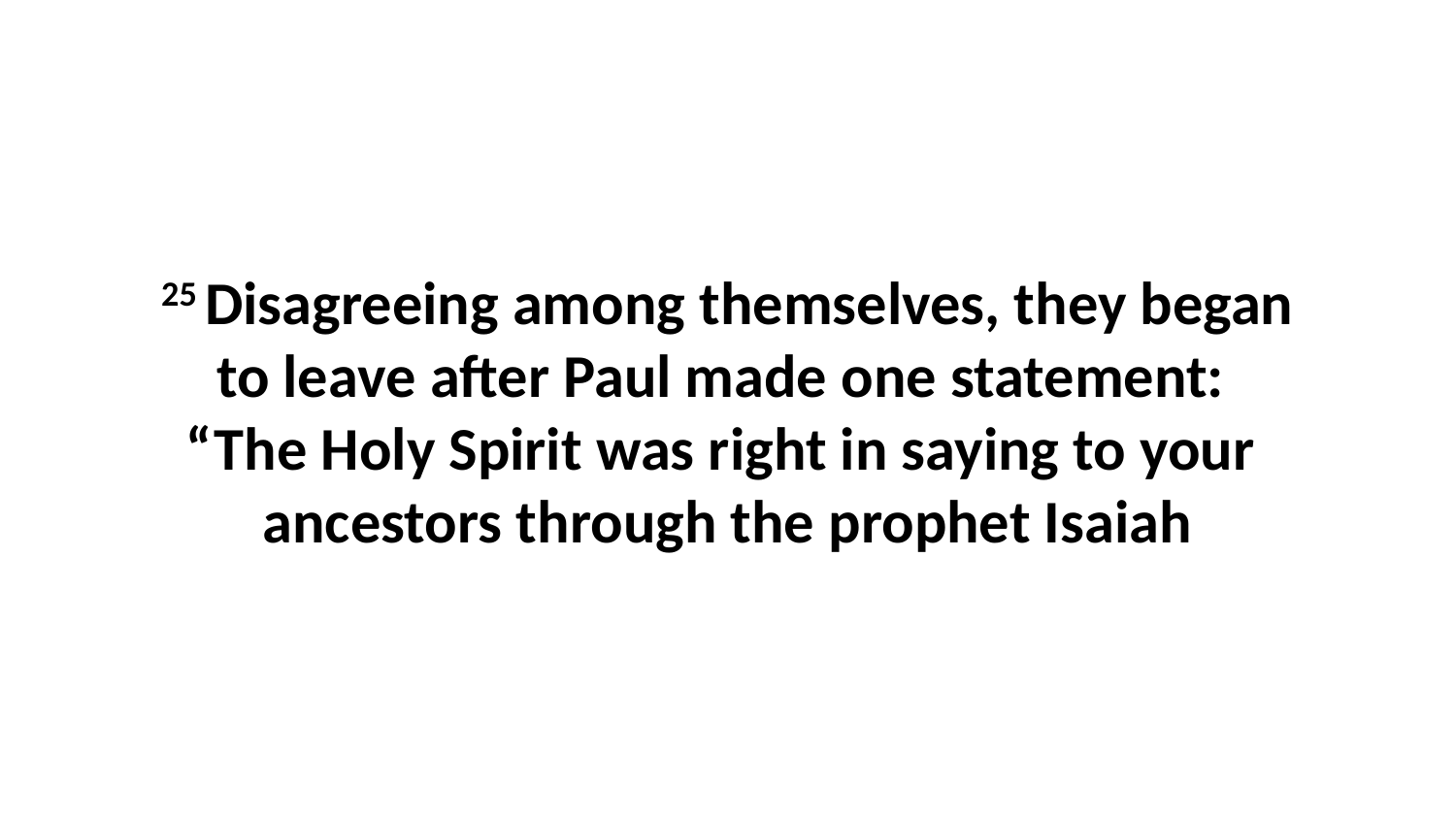

25 Disagreeing among themselves, they began to leave after Paul made one statement:  “The Holy Spirit was right in saying to your  ancestors through the prophet Isaiah